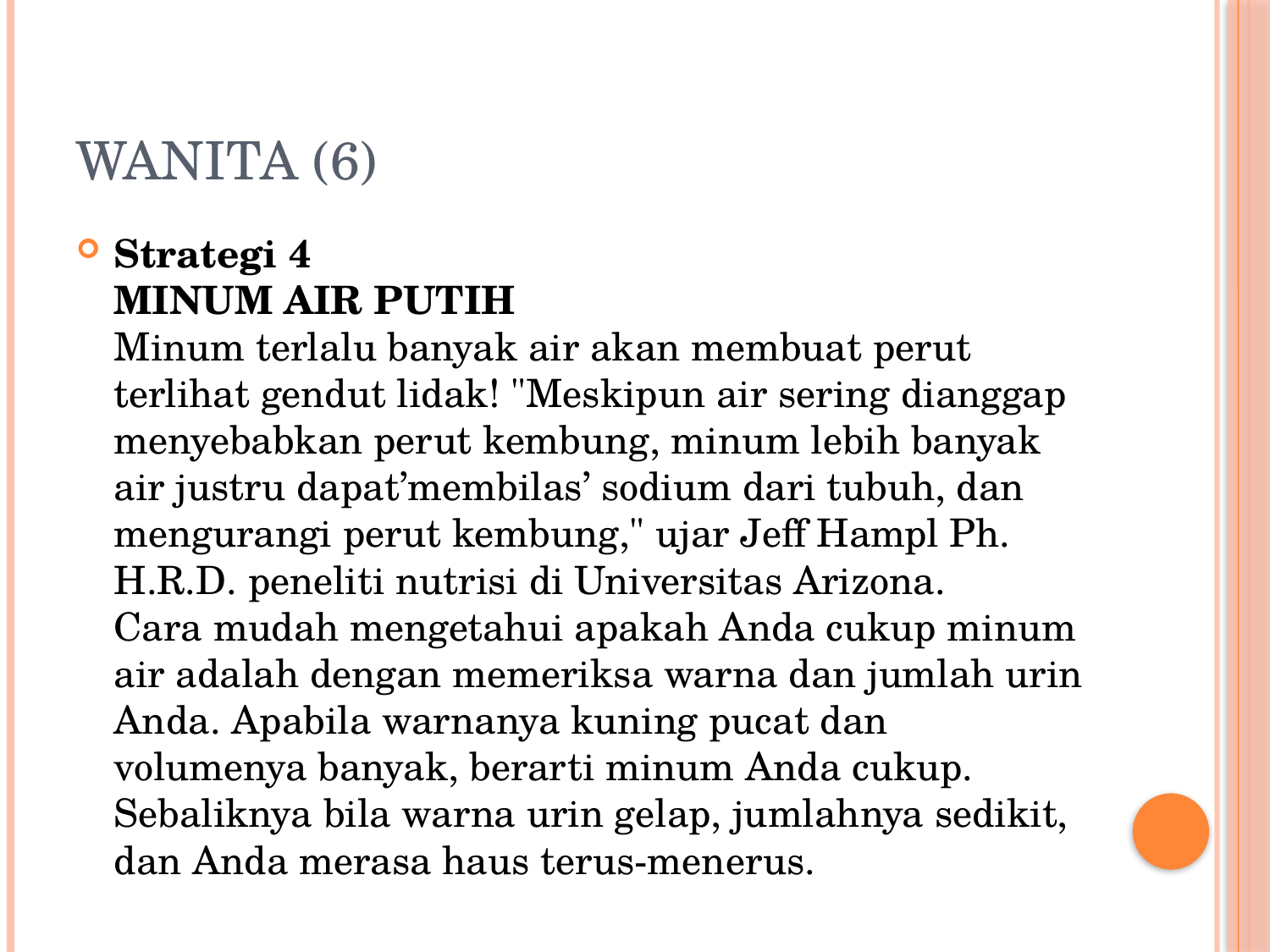

# Wanita (6)
Strategi 4
MINUM AIR PUTIH
Minum terlalu banyak air akan membuat perut terlihat gendut lidak! "Meskipun air sering dianggap menyebabkan perut kembung, minum lebih banyak air justru dapat’membilas’ sodium dari tubuh, dan mengurangi perut kembung," ujar Jeff Hampl Ph. H.R.D. peneliti nutrisi di Universitas Arizona.
Cara mudah mengetahui apakah Anda cukup minum air adalah dengan memeriksa warna dan jumlah urin Anda. Apabila warnanya kuning pucat dan volumenya banyak, berarti minum Anda cukup. Sebaliknya bila warna urin gelap, jumlahnya sedikit, dan Anda merasa haus terus-menerus.